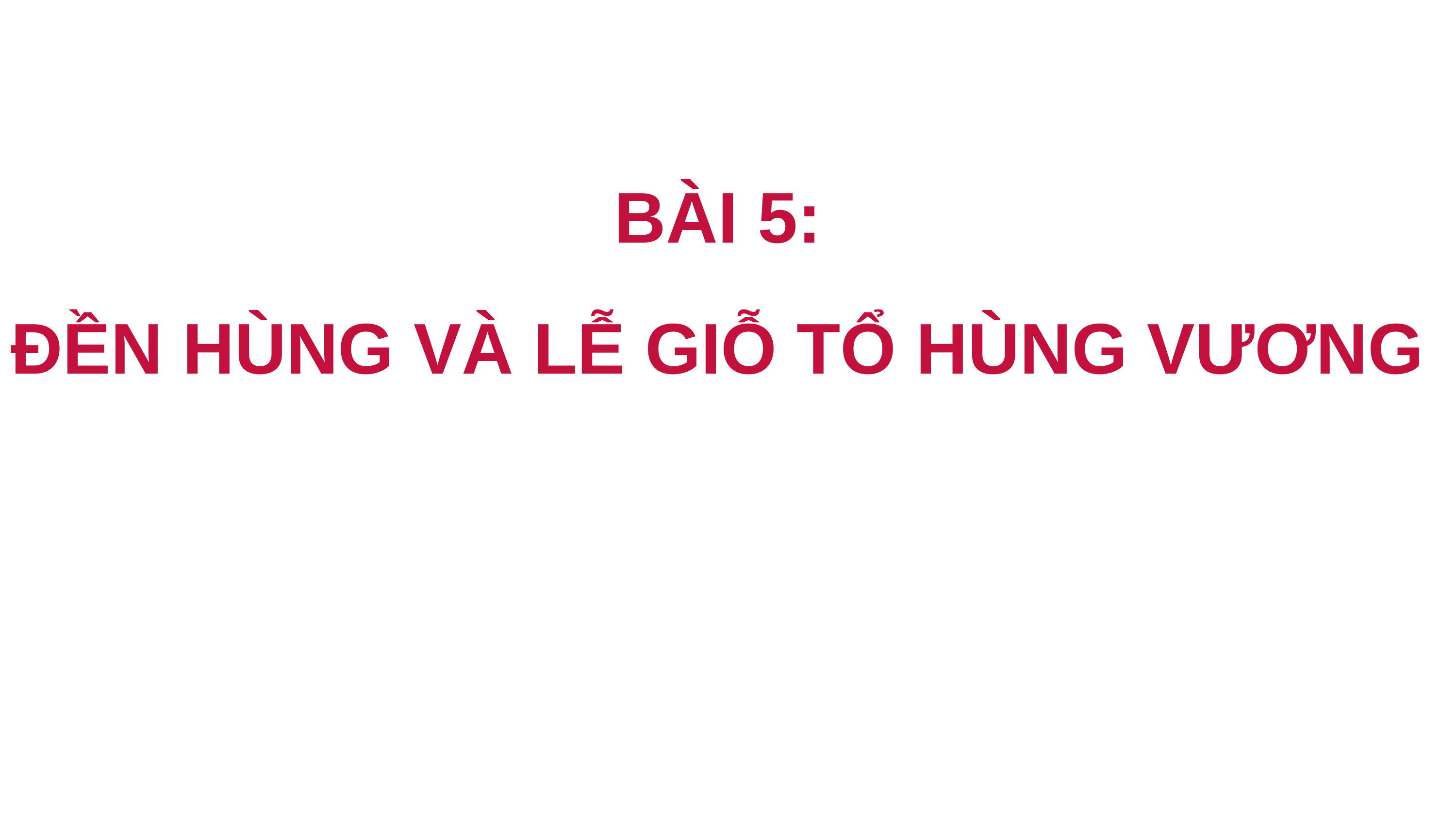

BÀI 5:
ĐỀN HÙNG VÀ LỄ GIỖ TỔ HÙNG VƯƠNG